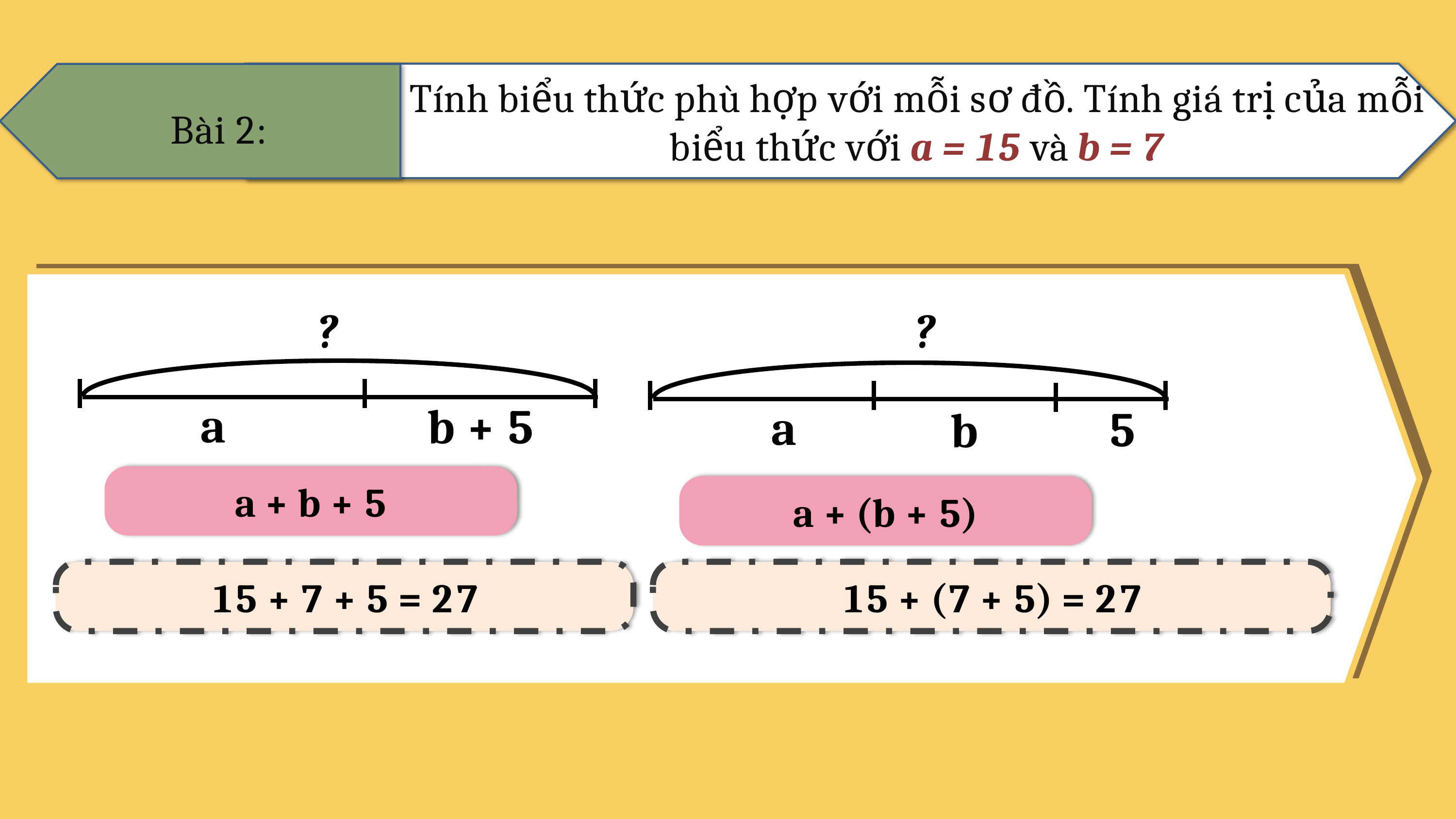

Bài 2:
Tính biểu thức phù hợp với mỗi sơ đồ. Tính giá trị của mỗi biểu thức với a = 15 và b = 7

?
a
b

5
?
a
b + 5

a + b + 5
a + (b + 5)
15 + 7 + 5 = 27
15 + (7 + 5) = 27